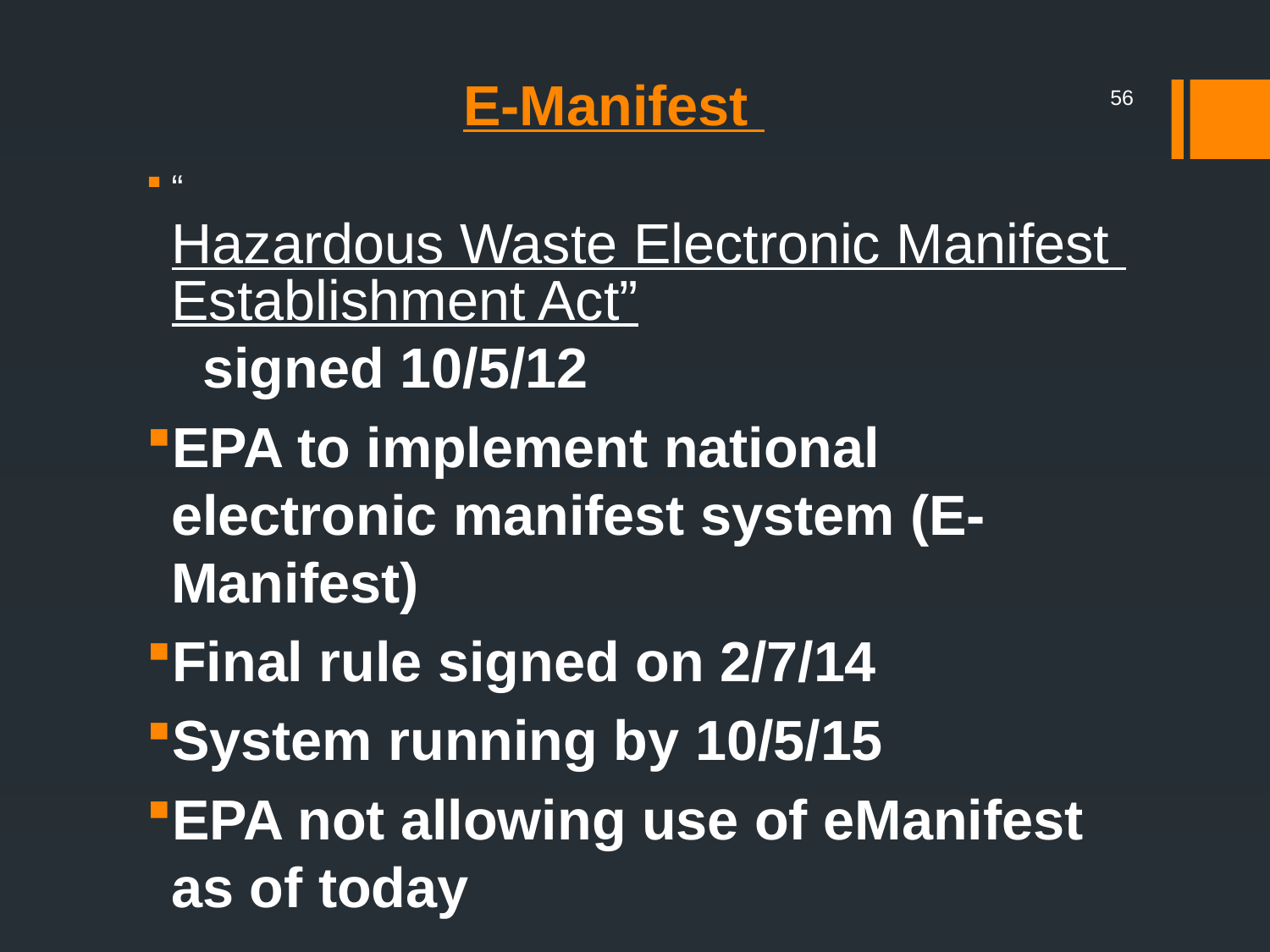

# E-Manifest
56
“Hazardous Waste Electronic Manifest Establishment Act”  signed 10/5/12
EPA to implement national electronic manifest system (E-Manifest)
Final rule signed on 2/7/14
System running by 10/5/15
EPA not allowing use of eManifest as of today